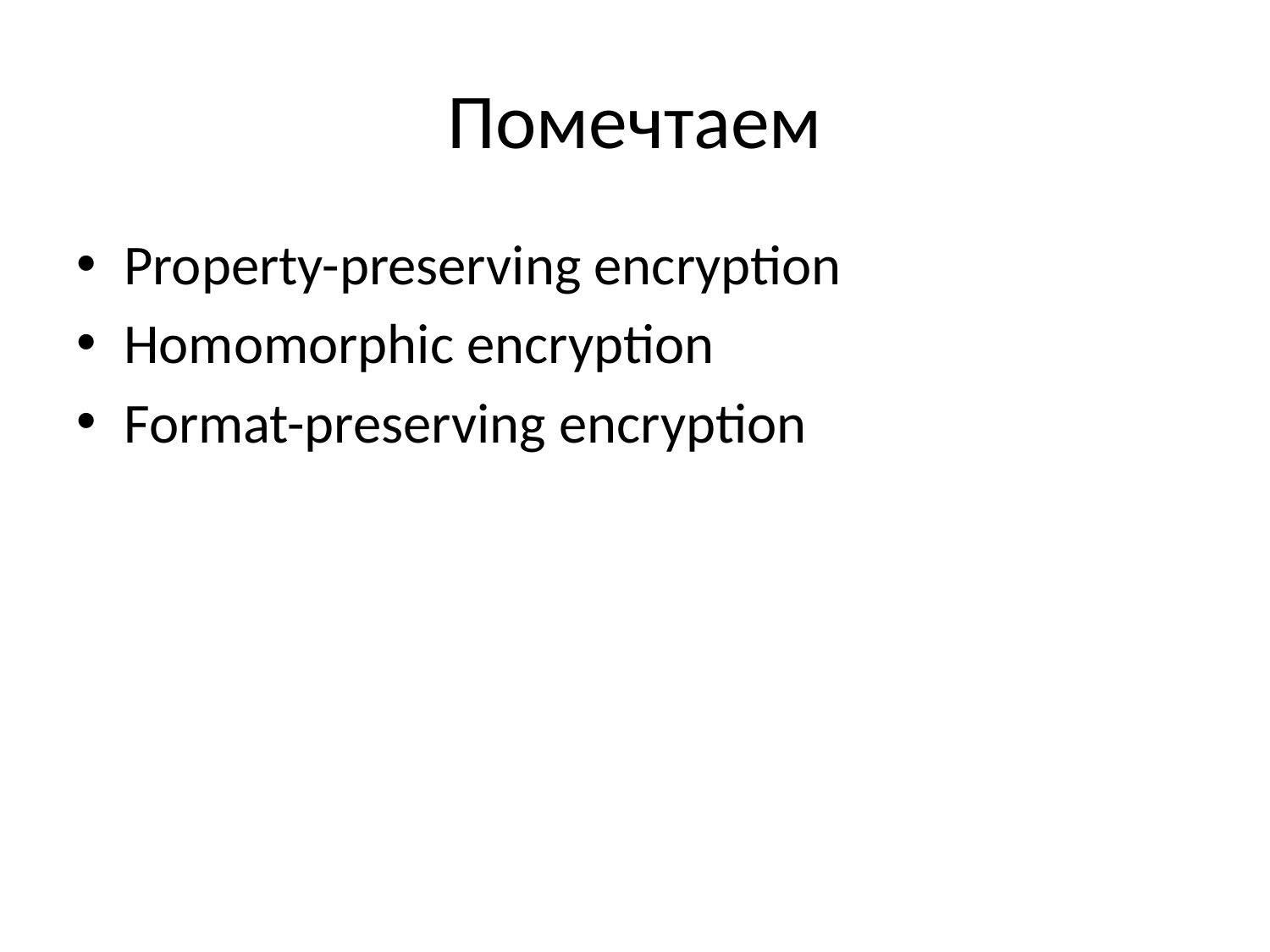

# Помечтаем
Property-preserving encryption
Homomorphic encryption
Format-preserving encryption